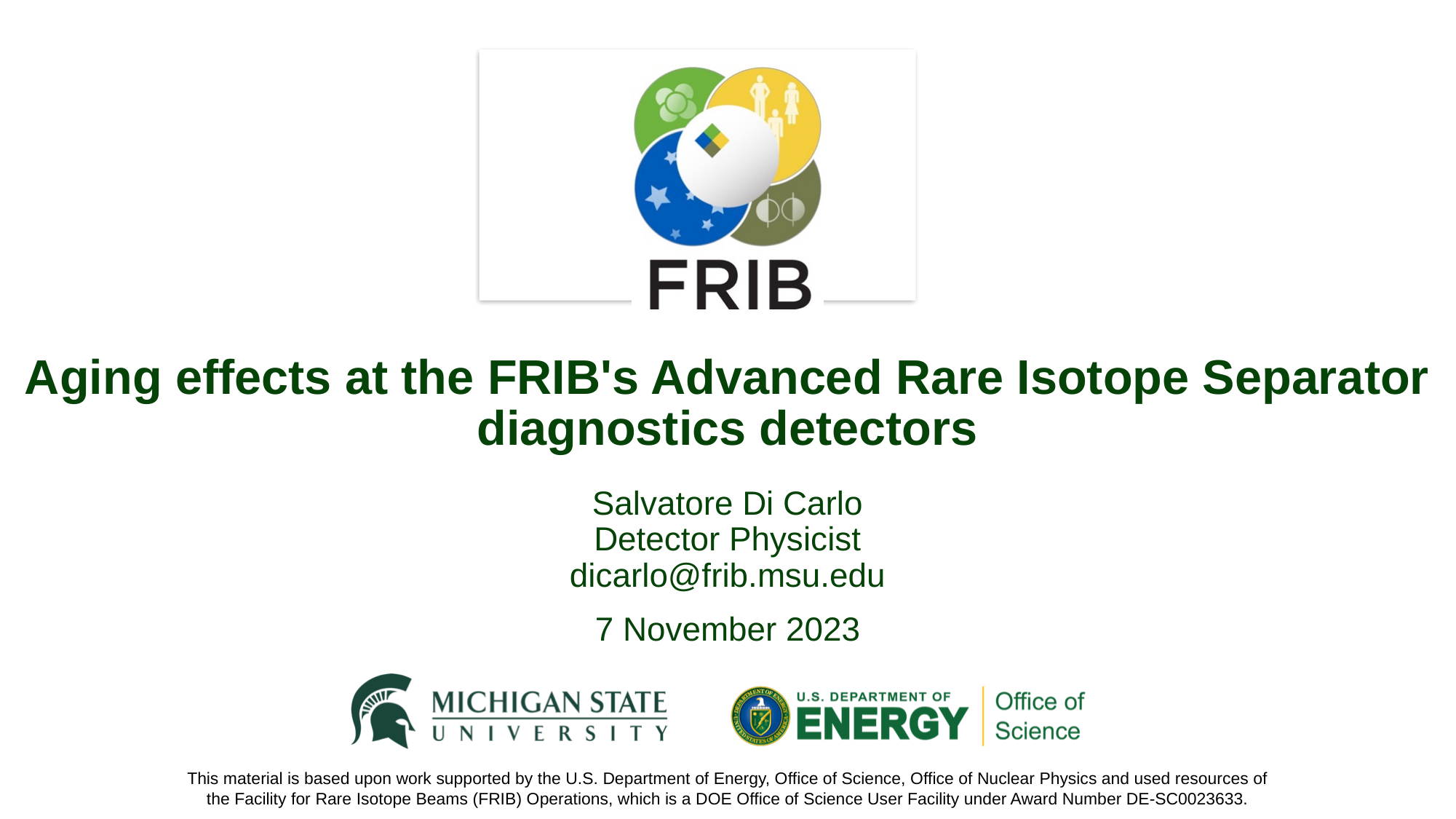

# Aging effects at the FRIB's Advanced Rare Isotope Separator diagnostics detectors
Salvatore Di Carlo
Detector Physicist
dicarlo@frib.msu.edu
7 November 2023